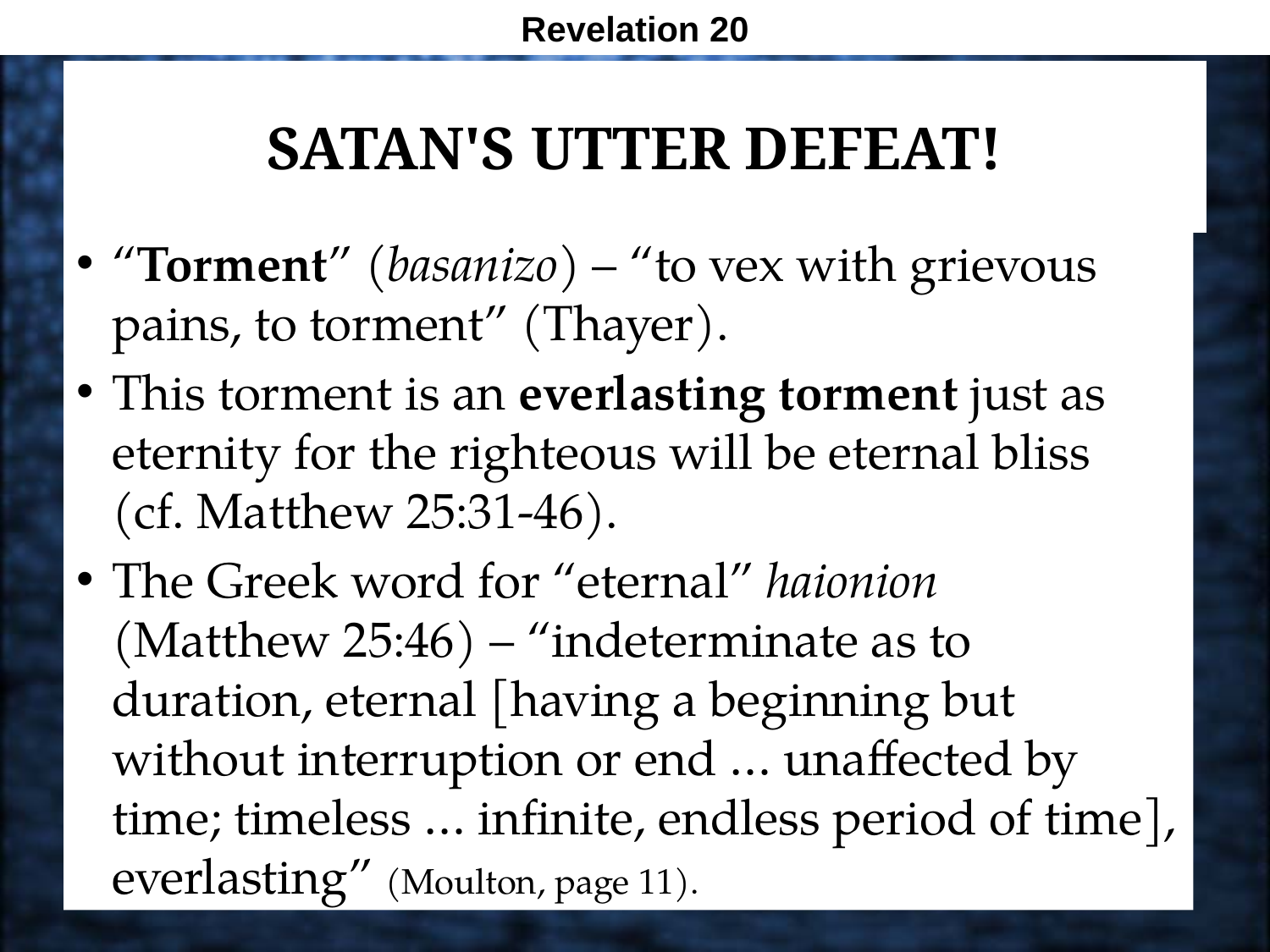

Revelation 20
# Satan's Utter Defeat!
“Torment” (basanizo) – “to vex with grievous pains, to torment” (Thayer).
This torment is an everlasting torment just as eternity for the righteous will be eternal bliss
(cf. Matthew 25:31-46).
The Greek word for “eternal” haionion
(Matthew 25:46) – “indeterminate as to duration, eternal [having a beginning but without interruption or end … unaffected by time; timeless … infinite, endless period of time], everlasting” (Moulton, page 11).